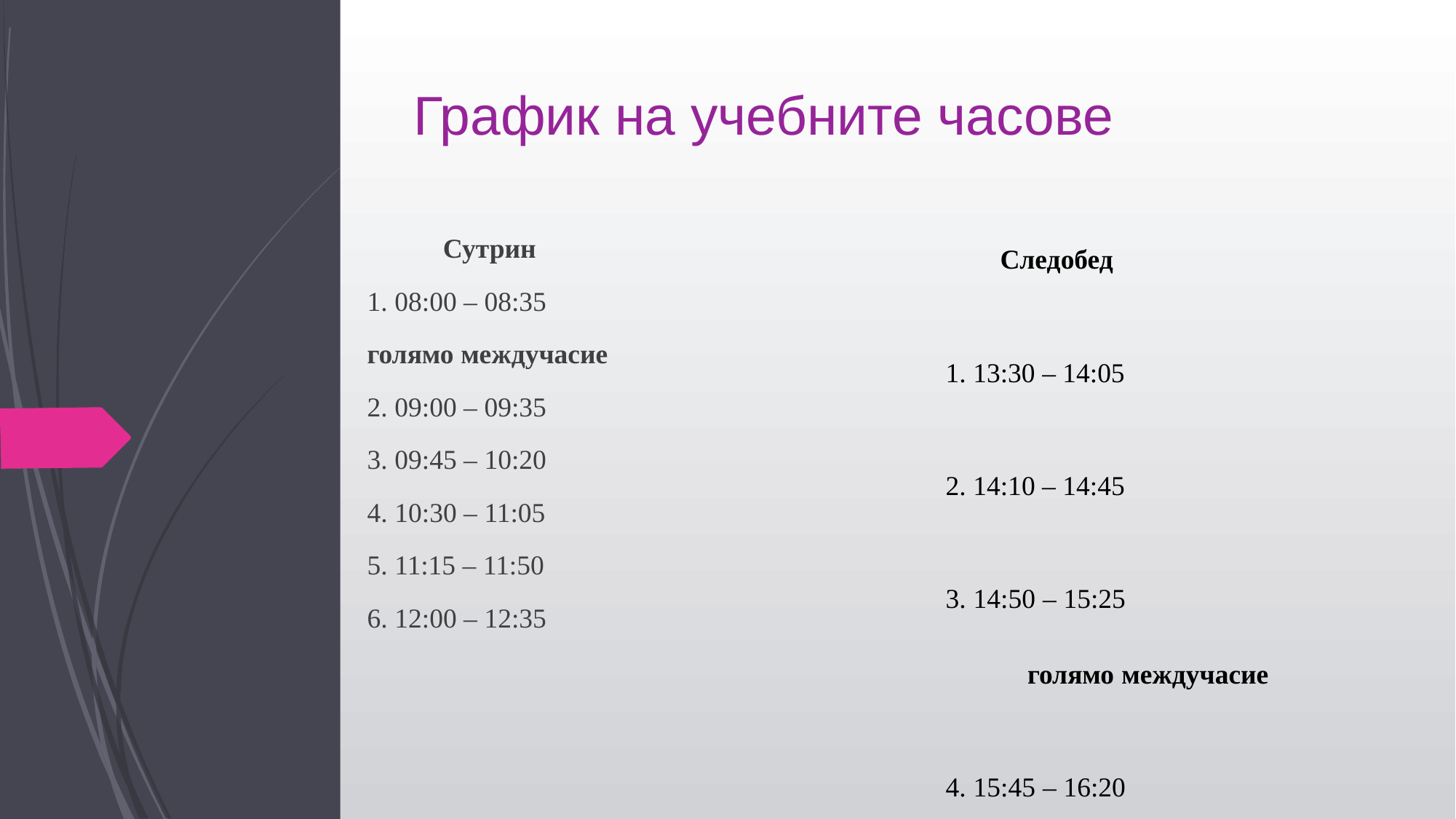

# График на учебните часове
                                                                     Сутрин
1. 08:00 – 08:35
голямо междучасие
2. 09:00 – 09:35
3. 09:45 – 10:20
4. 10:30 – 11:05
5. 11:15 – 11:50
6. 12:00 – 12:35

Следобед

1. 13:30 – 14:05

2. 14:10 – 14:45

3. 14:50 – 15:25
голямо междучасие
4. 15:45 – 16:20
5. 16:25 – 17:00